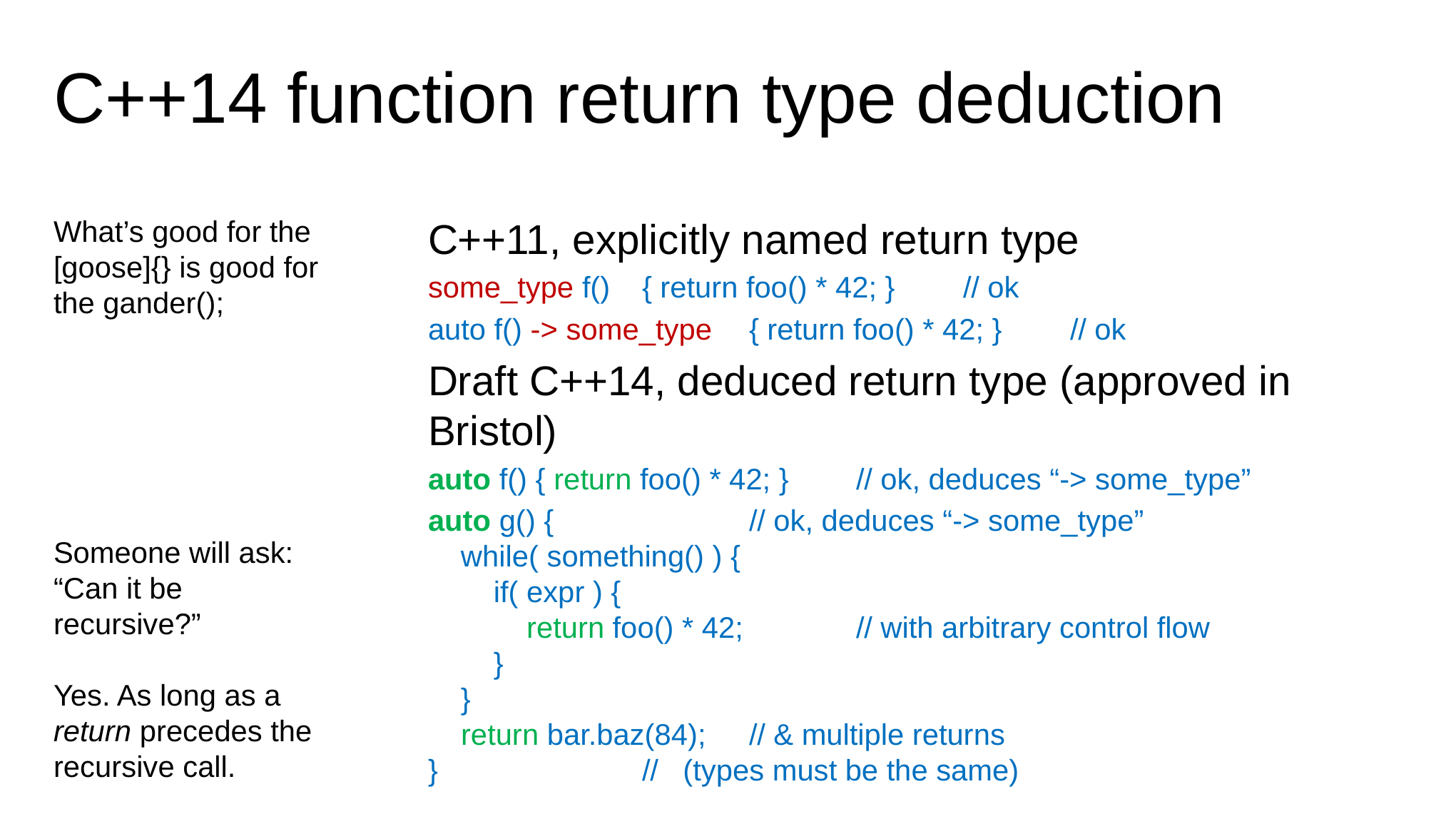

# C++14 function return type deduction
What’s good for the [goose]{} is good for the gander();

Someone will ask: “Can it be recursive?”

Yes. As long as a return precedes the recursive call.
C++11, explicitly named return type
some_type f()	{ return foo() * 42; }	// ok
auto f() -> some_type	{ return foo() * 42; }	// ok
Draft C++14, deduced return type (approved in Bristol)
auto f() { return foo() * 42; }	// ok, deduces “-> some_type”
auto g() { 		// ok, deduces “-> some_type”
    while( something() ) {
        if( expr ) {
            return foo() * 42; 	// with arbitrary control flow
        }
    }
    return bar.baz(84);	// & multiple returns
}		//   (types must be the same)